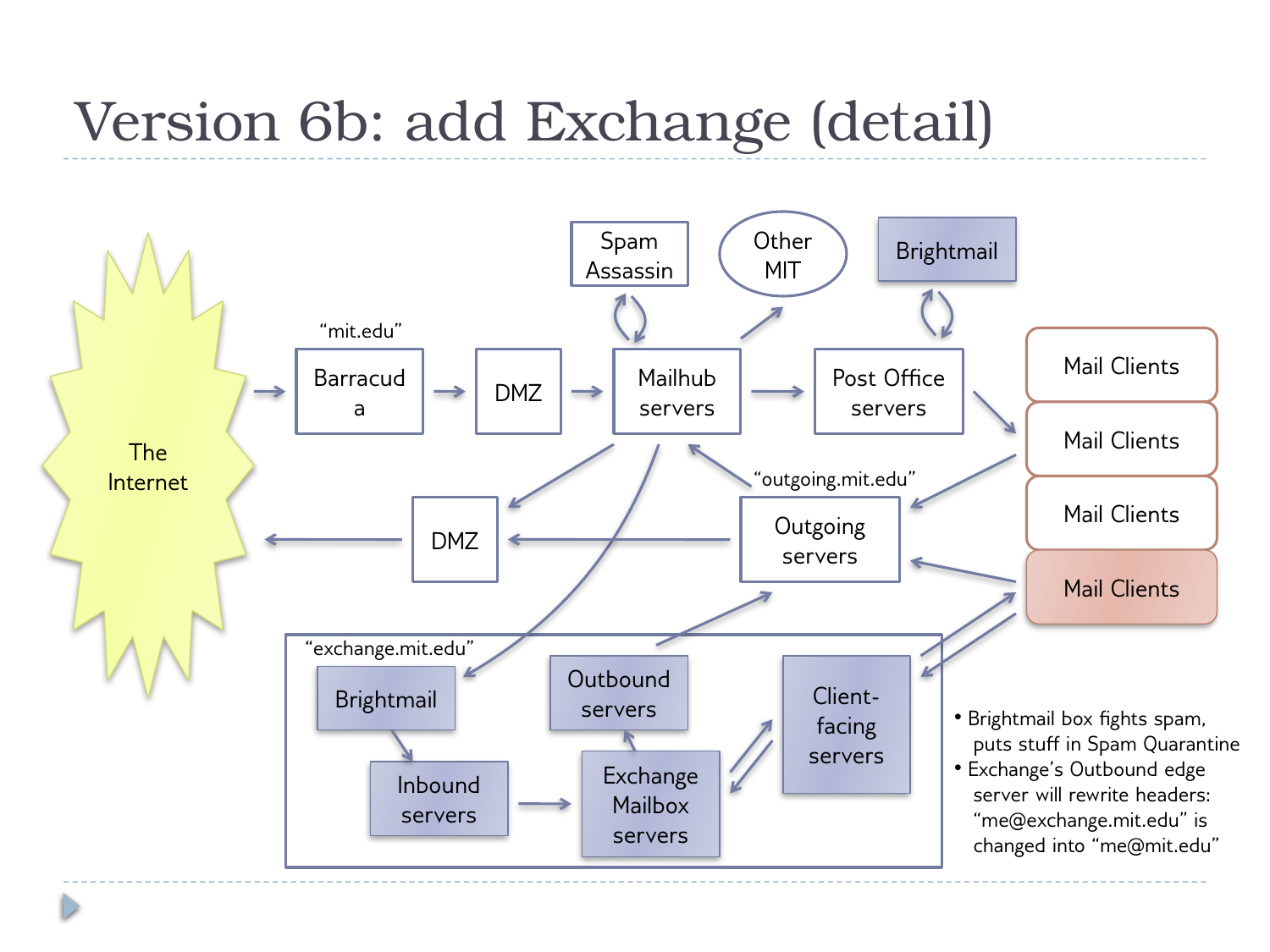

# Version 6b: add Exchange (detail)
Other
MIT
Brightmail
Spam Assassin
The Internet

“mit.edu”
Mail Clients
Barracuda
DMZ
Mailhub
servers
Post Office
servers
Mail Clients

“outgoing.mit.edu”
Mail Clients
DMZ
Outgoing
servers
Mail Clients
“exchange.mit.edu”

Outbound servers
Client-facing servers
Brightmail
 Brightmail box fights spam,
   puts stuff in Spam Quarantine
 Exchange’s Outbound edge
   server will rewrite headers:
   “me@exchange.mit.edu” is
   changed into “me@mit.edu”
Exchange Mailbox servers
Inbound servers